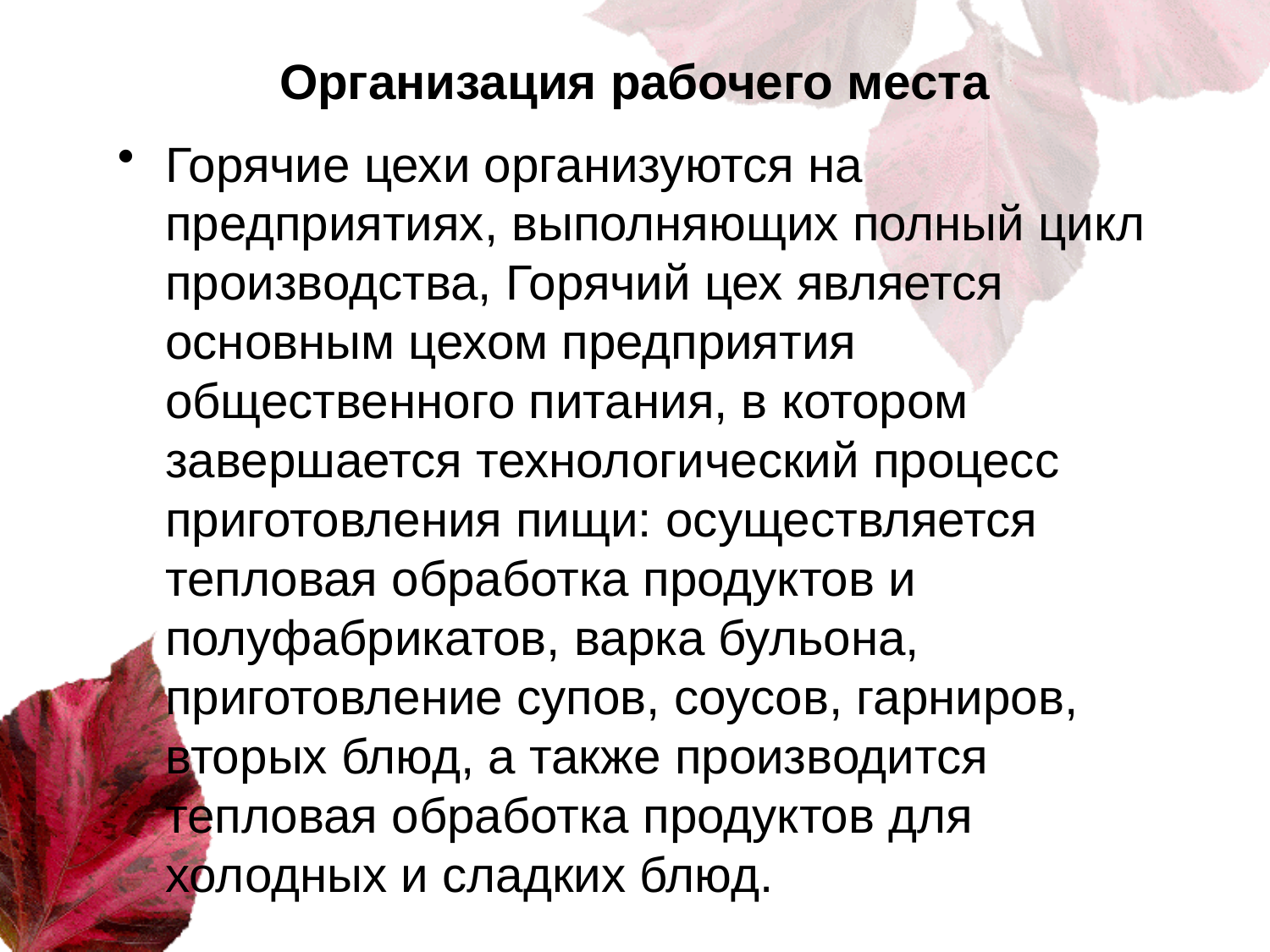

# Организация рабочего места
Горячие цехи организуются на предприятиях, выполняющих полный цикл производства, Горячий цех является основным цехом предприятия общественного питания, в котором завершается технологический процесс приготовления пищи: осуществляется тепловая обработка продуктов и полуфабрикатов, варка бульона, приготовление супов, соусов, гарниров, вторых блюд, а также производится тепловая обработка продуктов для холодных и сладких блюд.